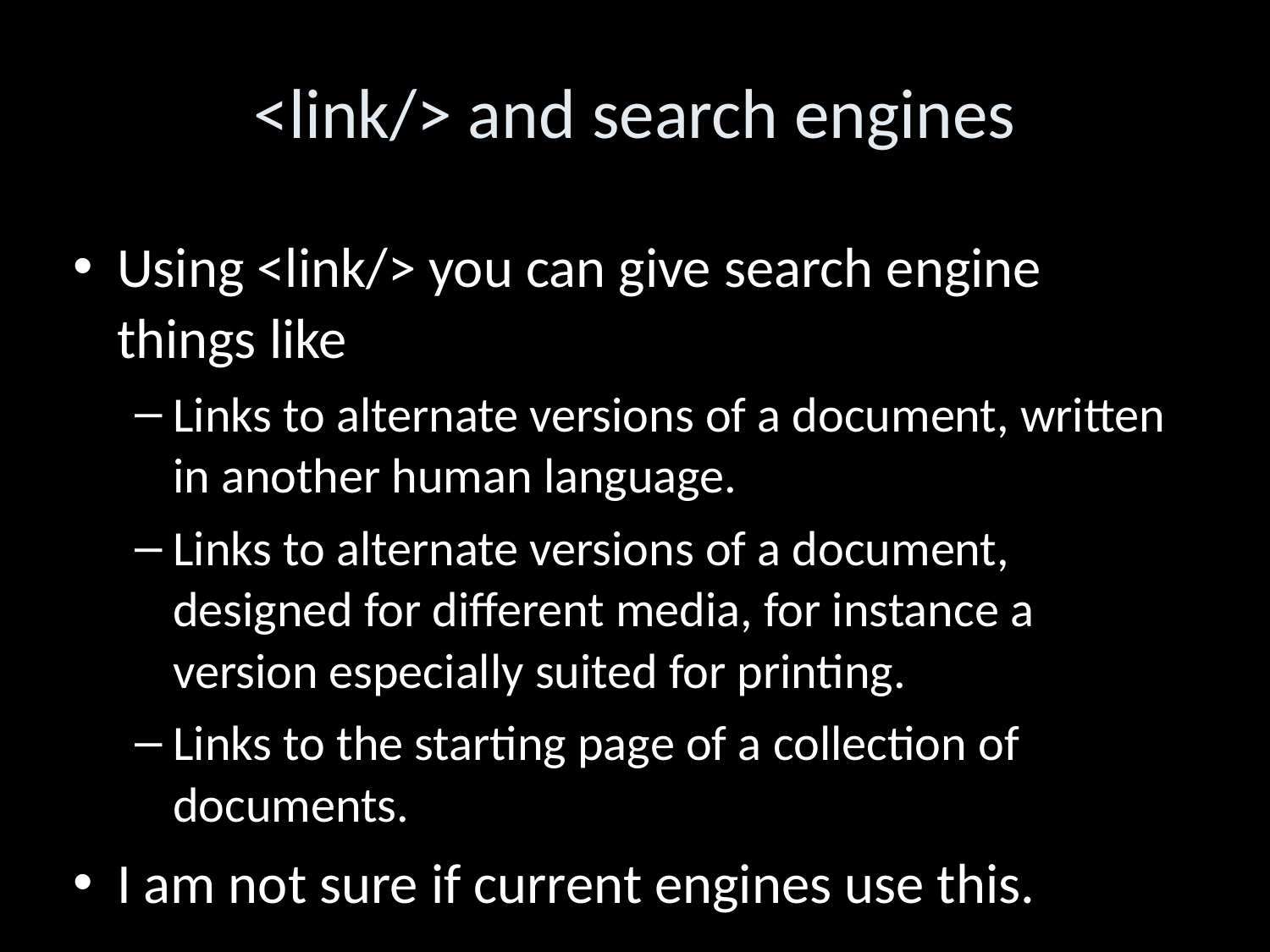

<link/> and search engines
Using <link/> you can give search engine things like
Links to alternate versions of a document, written in another human language.
Links to alternate versions of a document, designed for different media, for instance a version especially suited for printing.
Links to the starting page of a collection of documents.
I am not sure if current engines use this.